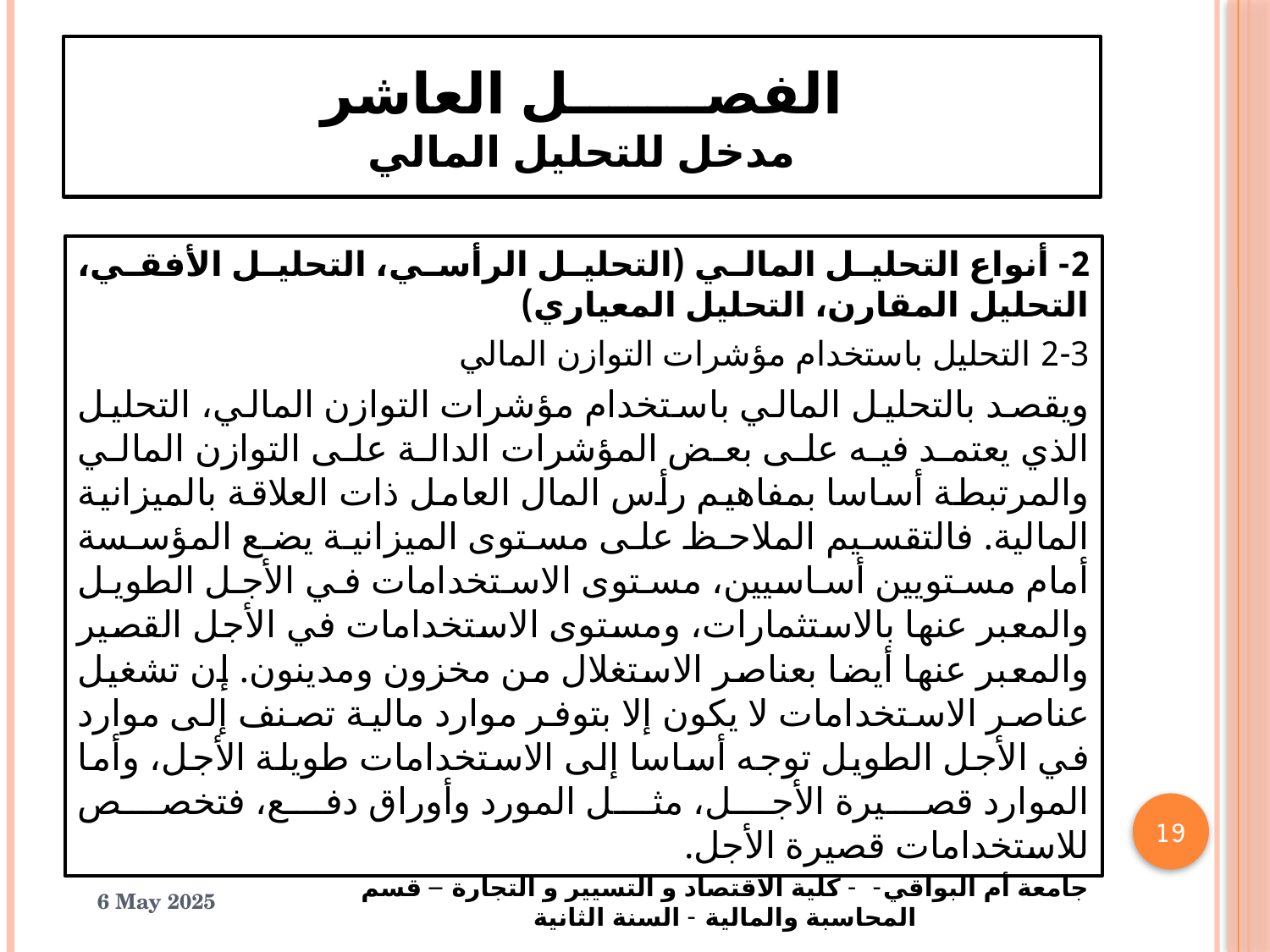

# الفصـــــــل العاشر مدخل للتحليل المالي
2- أنواع التحليل المالي (التحليل الرأسي، التحليل الأفقي، التحليل المقارن، التحليل المعياري)
2-3 التحليل باستخدام مؤشرات التوازن المالي
ويقصد بالتحليل المالي باستخدام مؤشرات التوازن المالي، التحليل الذي يعتمد فيه على بعض المؤشرات الدالة على التوازن المالي والمرتبطة أساسا بمفاهيم رأس المال العامل ذات العلاقة بالميزانية المالية. فالتقسيم الملاحظ على مستوى الميزانية يضع المؤسسة أمام مستويين أساسيين، مستوى الاستخدامات في الأجل الطويل والمعبر عنها بالاستثمارات، ومستوى الاستخدامات في الأجل القصير والمعبر عنها أيضا بعناصر الاستغلال من مخزون ومدينون. إن تشغيل عناصر الاستخدامات لا يكون إلا بتوفر موارد مالية تصنف إلى موارد في الأجل الطويل توجه أساسا إلى الاستخدامات طويلة الأجل، وأما الموارد قصيرة الأجل، مثل المورد وأوراق دفع، فتخصص للاستخدامات قصيرة الأجل.

19
6 May 2025
جامعة أم البواقي-  - كلية الاقتصاد و التسيير و التجارة – قسم المحاسبة والمالية - السنة الثانية